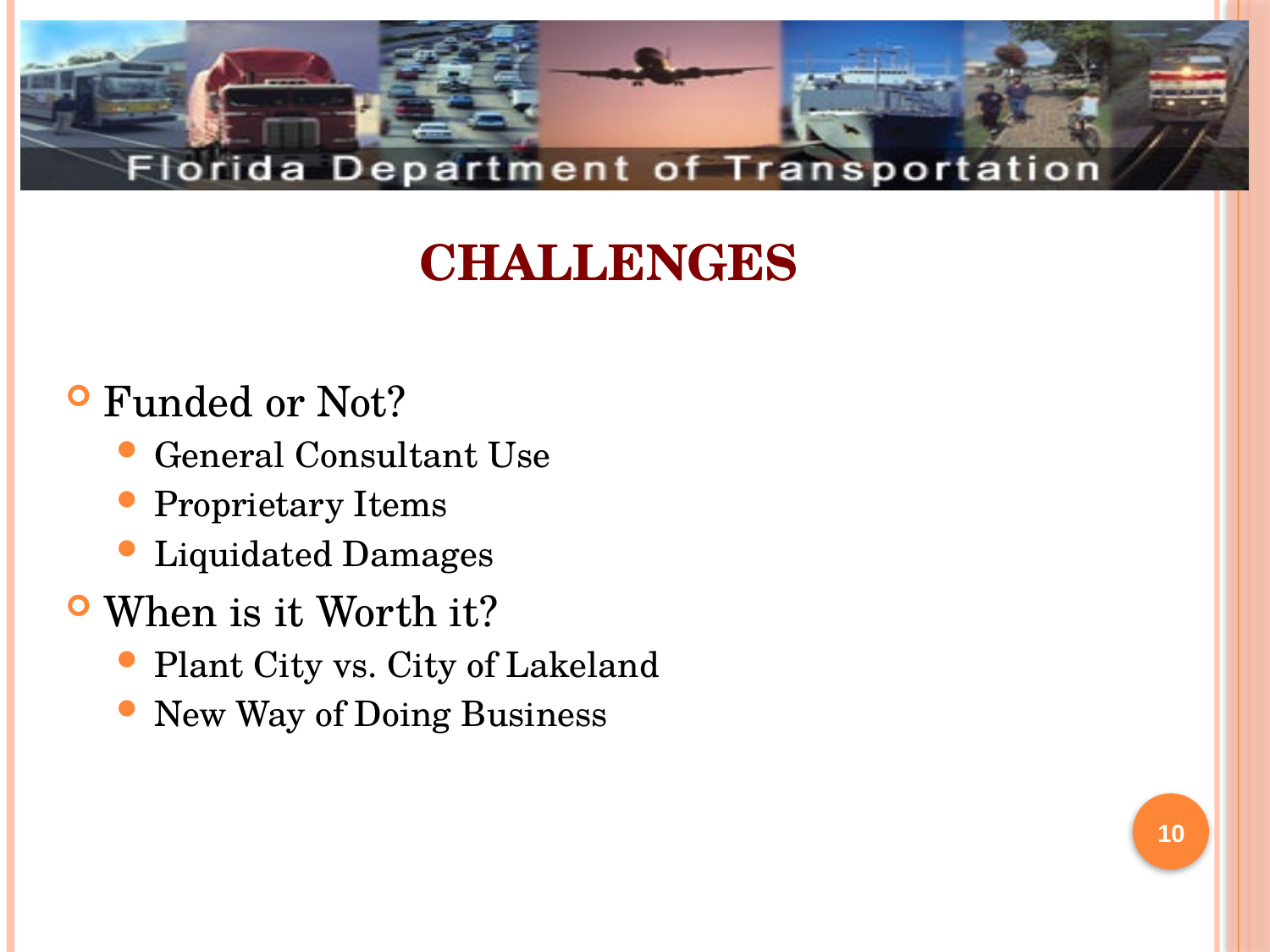

challenges

Funded or Not?
General Consultant Use
Proprietary Items
Liquidated Damages
When is it Worth it?
Plant City vs. City of Lakeland
New Way of Doing Business

10